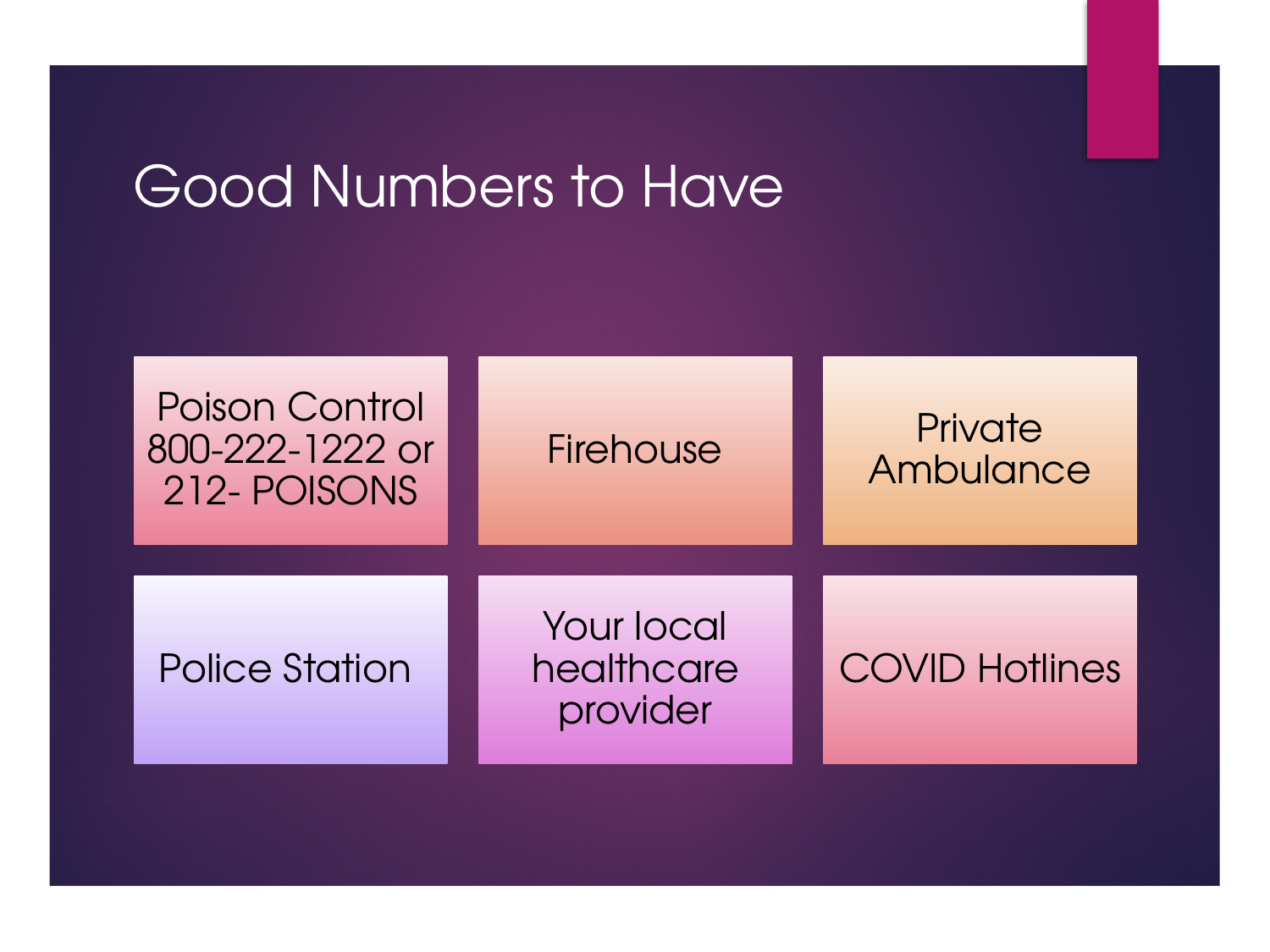

# Good Numbers to Have
Poison Control 800-222-1222 or 212- POISONS
Firehouse
Private Ambulance
Police Station
Your local healthcare provider
COVID Hotlines